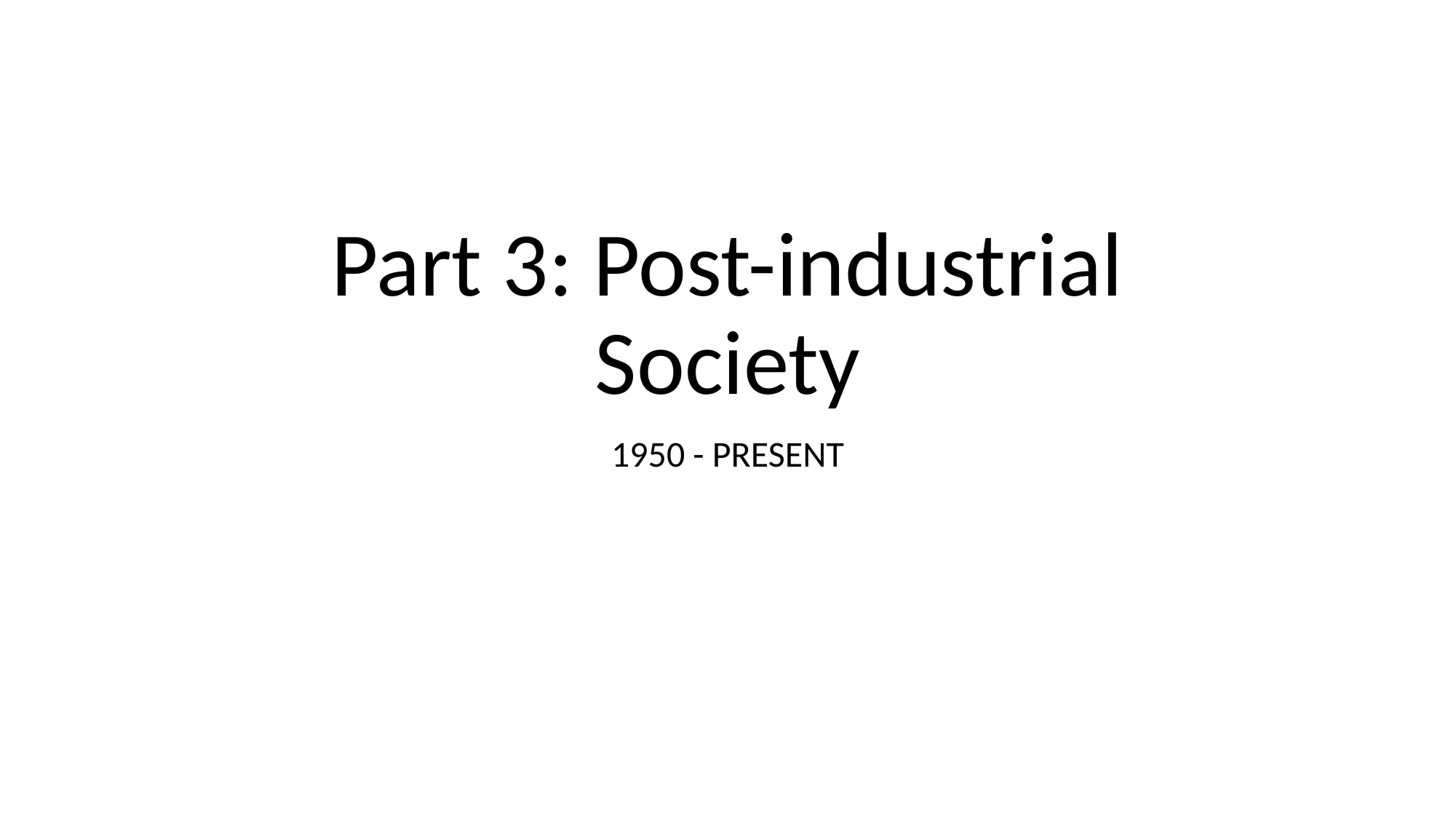

# Part 3: Post-industrial Society
1950 - PRESENT